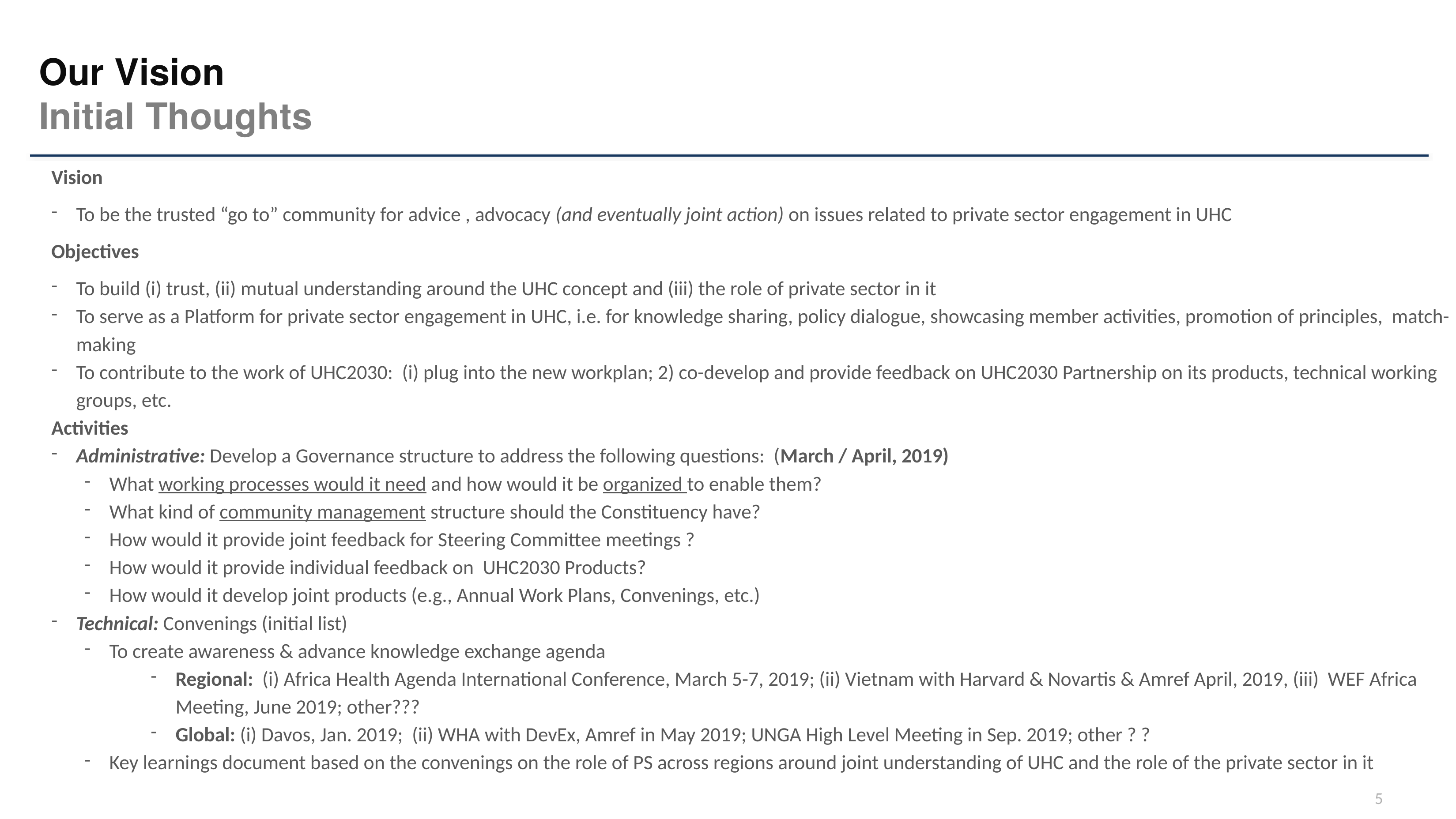

Our Vision
Initial Thoughts
Vision
To be the trusted “go to” community for advice , advocacy (and eventually joint action) on issues related to private sector engagement in UHC
Objectives
To build (i) trust, (ii) mutual understanding around the UHC concept and (iii) the role of private sector in it
To serve as a Platform for private sector engagement in UHC, i.e. for knowledge sharing, policy dialogue, showcasing member activities, promotion of principles,  match-making
To contribute to the work of UHC2030:  (i) plug into the new workplan; 2) co-develop and provide feedback on UHC2030 Partnership on its products, technical working groups, etc.
Activities
Administrative: Develop a Governance structure to address the following questions:  (March / April, 2019)
What working processes would it need and how would it be organized to enable them?
What kind of community management structure should the Constituency have?
How would it provide joint feedback for Steering Committee meetings ?
How would it provide individual feedback on  UHC2030 Products?
How would it develop joint products (e.g., Annual Work Plans, Convenings, etc.)
Technical: Convenings (initial list)
To create awareness & advance knowledge exchange agenda
Regional:  (i) Africa Health Agenda International Conference, March 5-7, 2019; (ii) Vietnam with Harvard & Novartis & Amref April, 2019, (iii)  WEF Africa Meeting, June 2019; other???
Global: (i) Davos, Jan. 2019;  (ii) WHA with DevEx, Amref in May 2019; UNGA High Level Meeting in Sep. 2019; other ? ?
Key learnings document based on the convenings on the role of PS across regions around joint understanding of UHC and the role of the private sector in it

5